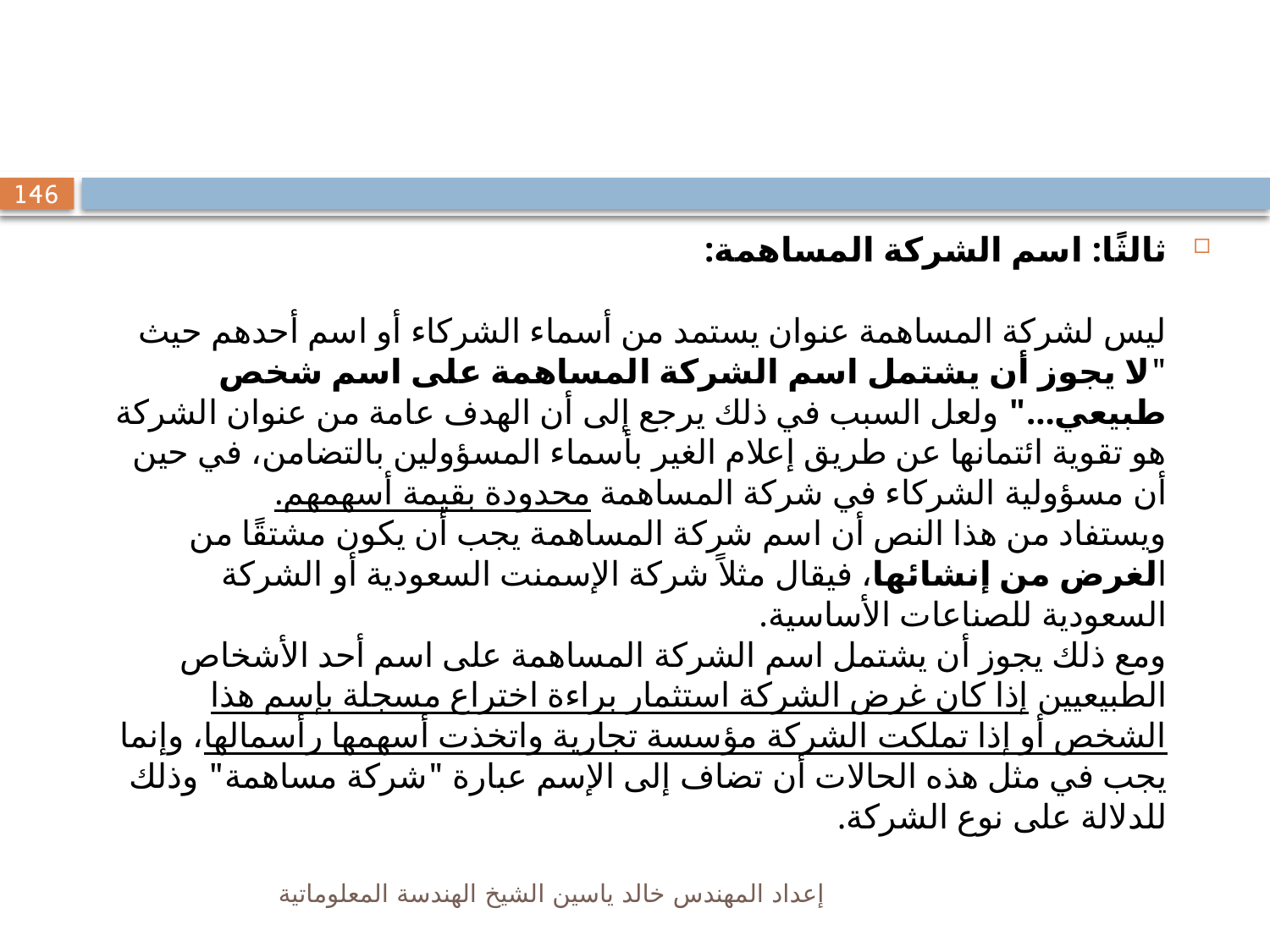

#
146
ثالثًا: اسم الشركة المساهمة:
ليس لشركة المساهمة عنوان يستمد من أسماء الشركاء أو اسم أحدهم حيث "لا يجوز أن يشتمل اسم الشركة المساهمة على اسم شخص طبيعي..." ولعل السبب في ذلك يرجع إلى أن الهدف عامة من عنوان الشركة هو تقوية ائتمانها عن طريق إعلام الغير بأسماء المسؤولين بالتضامن، في حين أن مسؤولية الشركاء في شركة المساهمة محدودة بقيمة أسهمهم.
ويستفاد من هذا النص أن اسم شركة المساهمة يجب أن يكون مشتقًا من الغرض من إنشائها، فيقال مثلاً شركة الإسمنت السعودية أو الشركة السعودية للصناعات الأساسية.
ومع ذلك يجوز أن يشتمل اسم الشركة المساهمة على اسم أحد الأشخاص الطبيعيين إذا كان غرض الشركة استثمار براءة اختراع مسجلة بإسم هذا الشخص أو إذا تملكت الشركة مؤسسة تجارية واتخذت أسهمها رأسمالها، وإنما يجب في مثل هذه الحالات أن تضاف إلى الإسم عبارة "شركة مساهمة" وذلك للدلالة على نوع الشركة.

إعداد المهندس خالد ياسين الشيخ الهندسة المعلوماتية